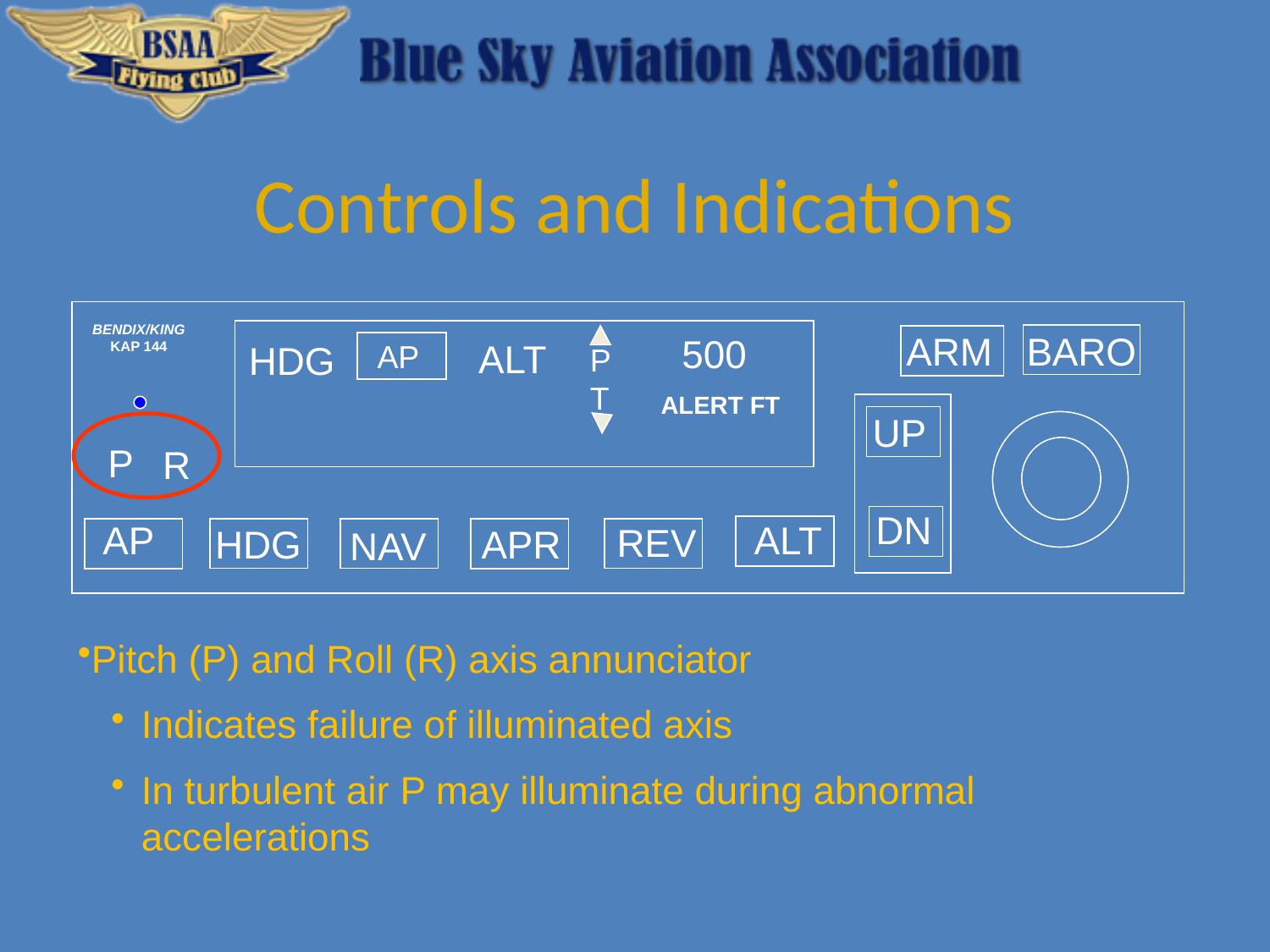

Controls and Indications

BENDIX/KING
KAP 144

ARM
BARO
500

ALT
AP
HDG

P
T
ALERT FT

UP

P
R

DN

AP
ALT
REV
HDG
APR
NAV

Pitch (P) and Roll (R) axis annunciator
Indicates failure of illuminated axis
In turbulent air P may illuminate during abnormal accelerations